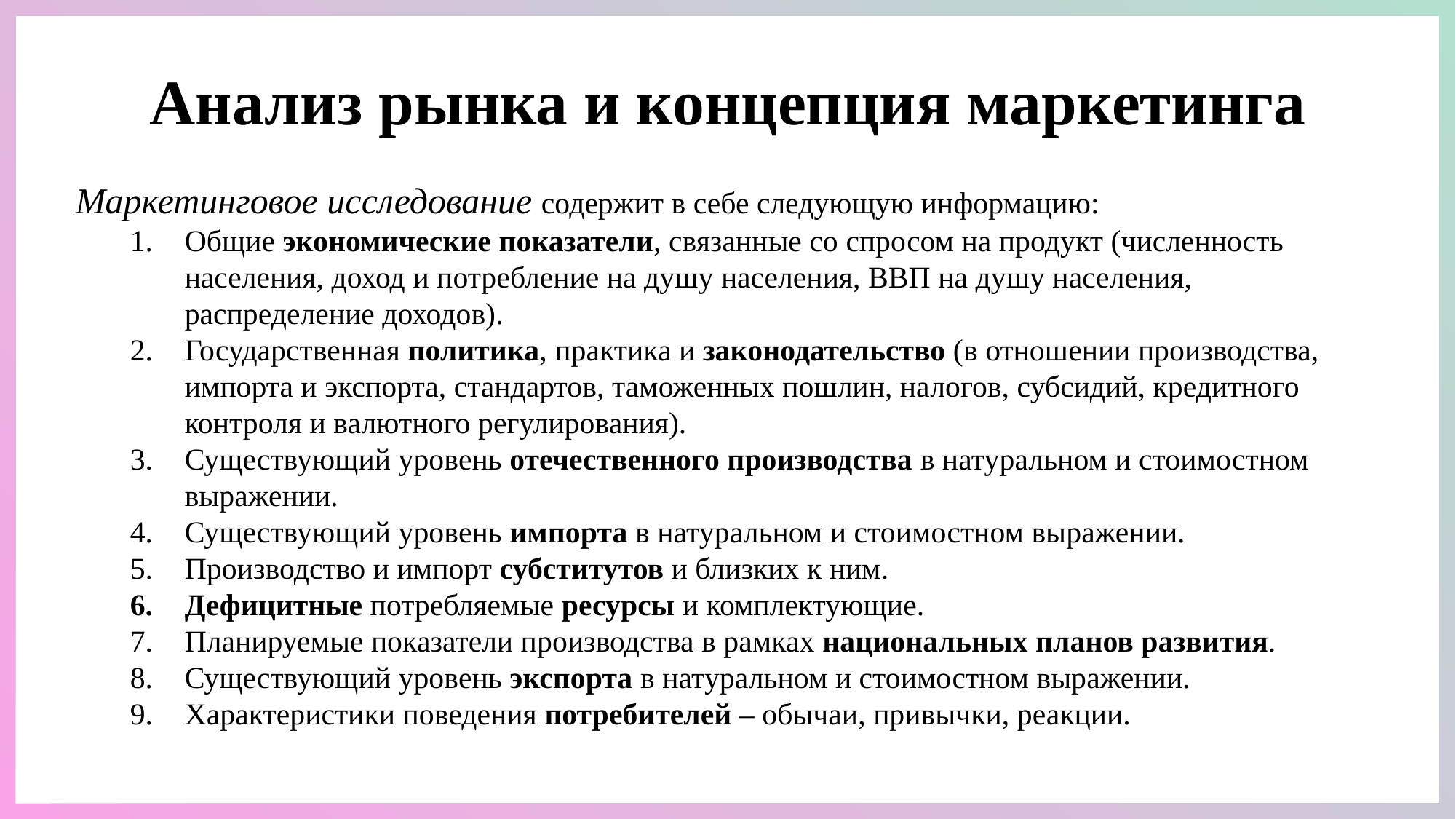

Анализ рынка и концепция маркетинга
Маркетинговое исследование содержит в себе следующую информацию:
Общие экономические показатели, связанные со спросом на продукт (численность населения, доход и потребление на душу населения, ВВП на душу населения, распределение доходов).
Государственная политика, практика и законодательство (в отношении производства, импорта и экспорта, стандартов, таможенных пошлин, налогов, субсидий, кредитного контроля и валютного регулирования).
Существующий уровень отечественного производства в натуральном и стоимостном выражении.
Существующий уровень импорта в натуральном и стоимостном выражении.
Производство и импорт субститутов и близких к ним.
Дефицитные потребляемые ресурсы и комплектующие.
Планируемые показатели производства в рамках национальных планов развития.
Существующий уровень экспорта в натуральном и стоимостном выражении.
Характеристики поведения потребителей – обычаи, привычки, реакции.